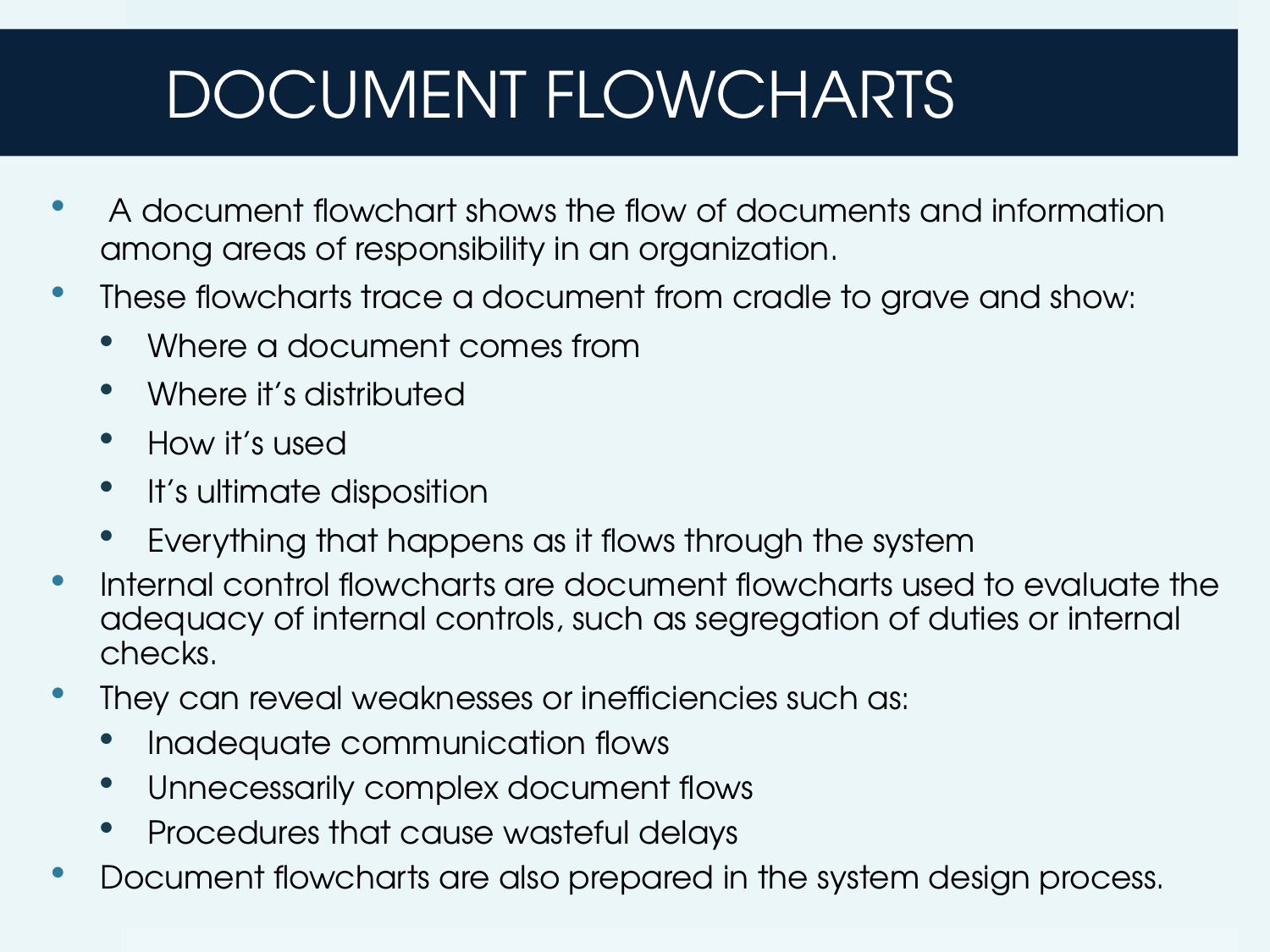

# DOCUMENT FLOWCHARTS
 A document flowchart shows the flow of documents and information among areas of responsibility in an organization.
These flowcharts trace a document from cradle to grave and show:
Where a document comes from
Where it’s distributed
How it’s used
It’s ultimate disposition
Everything that happens as it flows through the system
Internal control flowcharts are document flowcharts used to evaluate the adequacy of internal controls, such as segregation of duties or internal checks.
They can reveal weaknesses or inefficiencies such as:
Inadequate communication flows
Unnecessarily complex document flows
Procedures that cause wasteful delays
Document flowcharts are also prepared in the system design process.